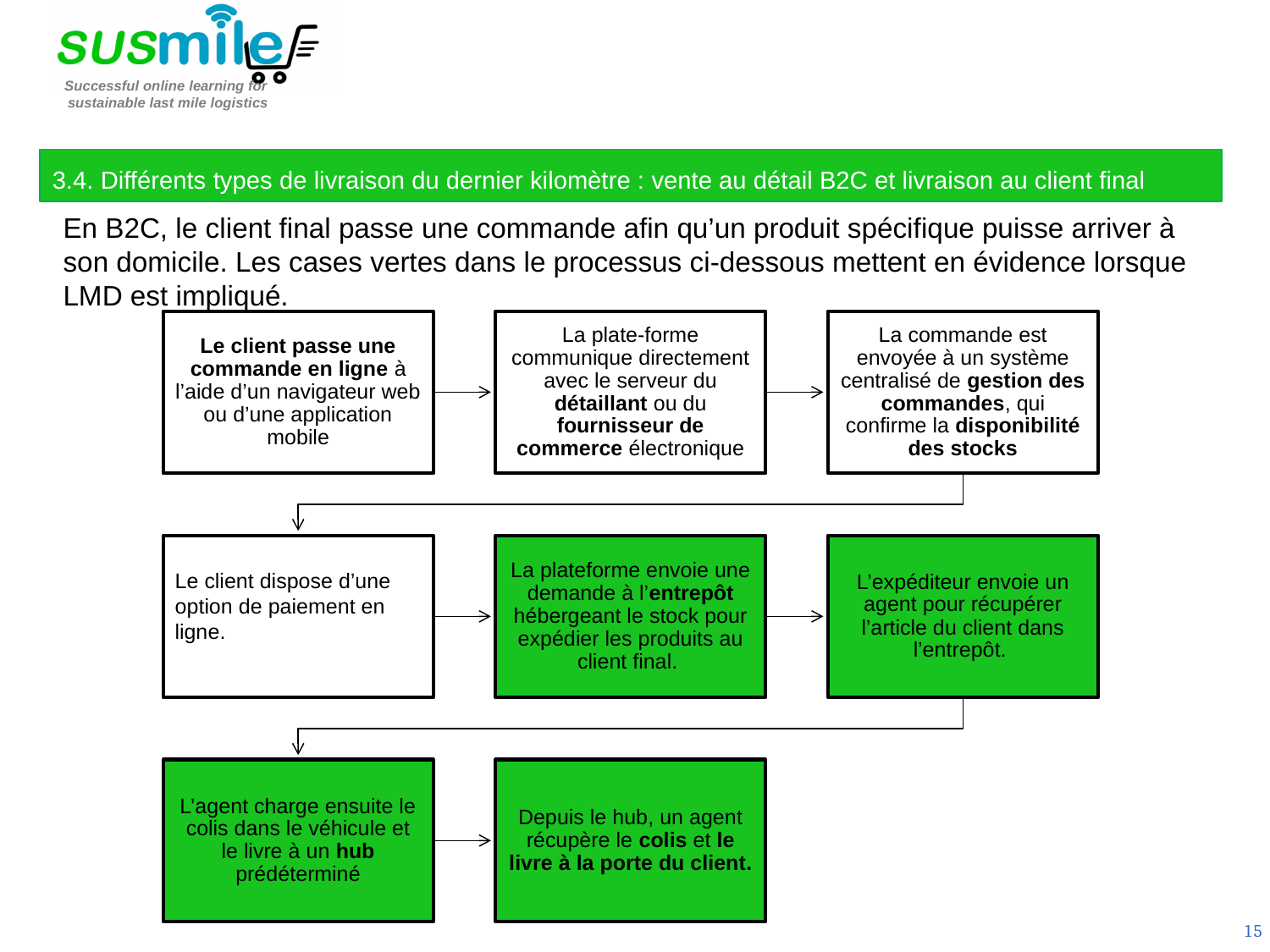

3.4. Différents types de livraison du dernier kilomètre : vente au détail B2C et livraison au client final
En B2C, le client final passe une commande afin qu’un produit spécifique puisse arriver à son domicile. Les cases vertes dans le processus ci-dessous mettent en évidence lorsque LMD est impliqué.

Le client passe une commande en ligne à l’aide d’un navigateur web ou d’une application mobile

La plate-forme communique directement avec le serveur du détaillant ou du fournisseur de commerce électronique

La commande est envoyée à un système centralisé de gestion des commandes, qui confirme la disponibilité des stocks

Le client dispose d’une option de paiement en ligne.

La plateforme envoie une demande à l’entrepôt hébergeant le stock pour expédier les produits au client final.

L’expéditeur envoie un agent pour récupérer l’article du client dans l’entrepôt.

L’agent charge ensuite le colis dans le véhicule et le livre à un hub prédéterminé
Depuis le hub, un agent récupère le colis et le livre à la porte du client.
15